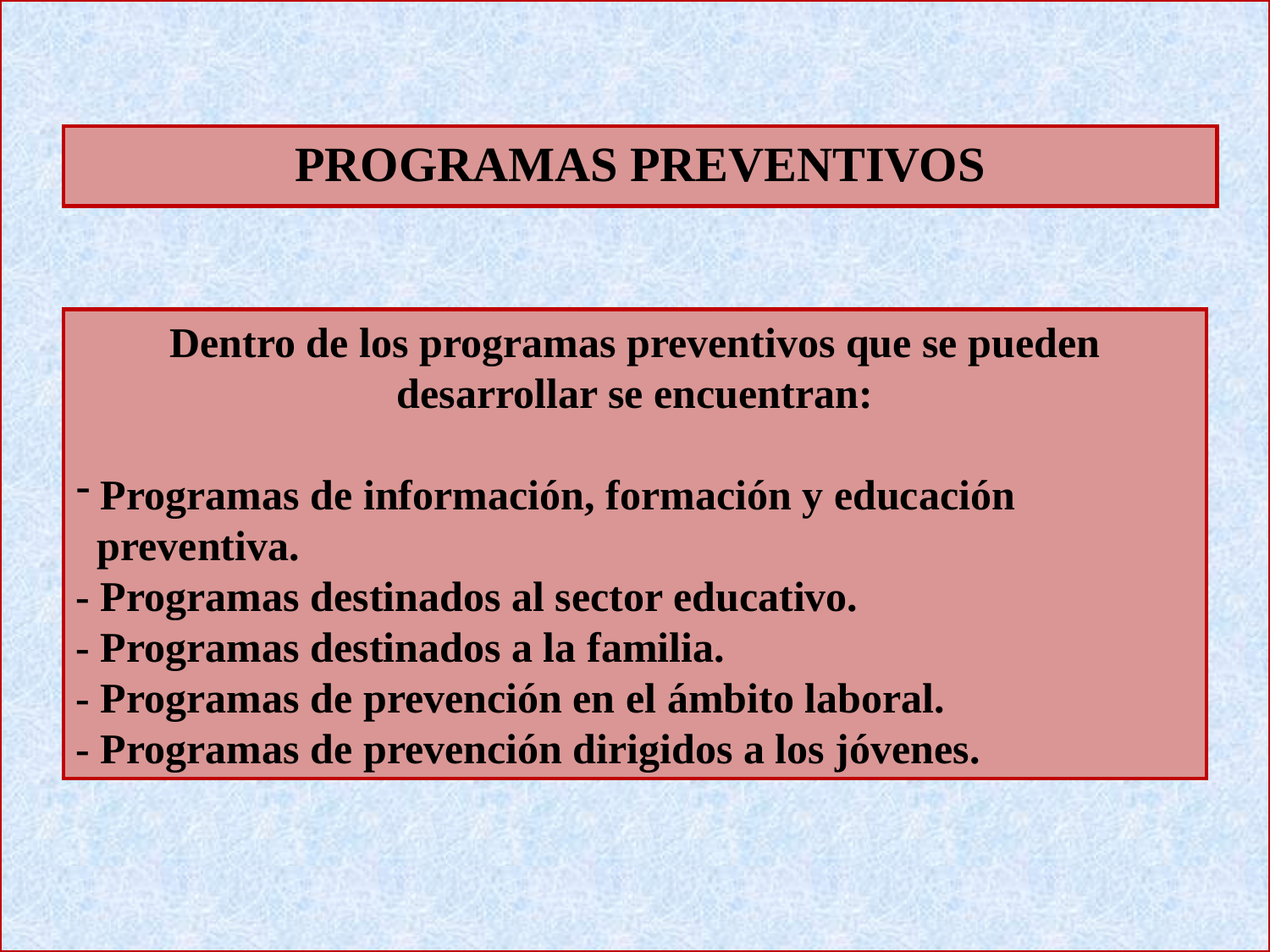

PROGRAMAS PREVENTIVOS
Dentro de los programas preventivos que se pueden desarrollar se encuentran:

 Programas de información, formación y educación
  preventiva.
- Programas destinados al sector educativo.
- Programas destinados a la familia.
- Programas de prevención en el ámbito laboral.
- Programas de prevención dirigidos a los jóvenes.